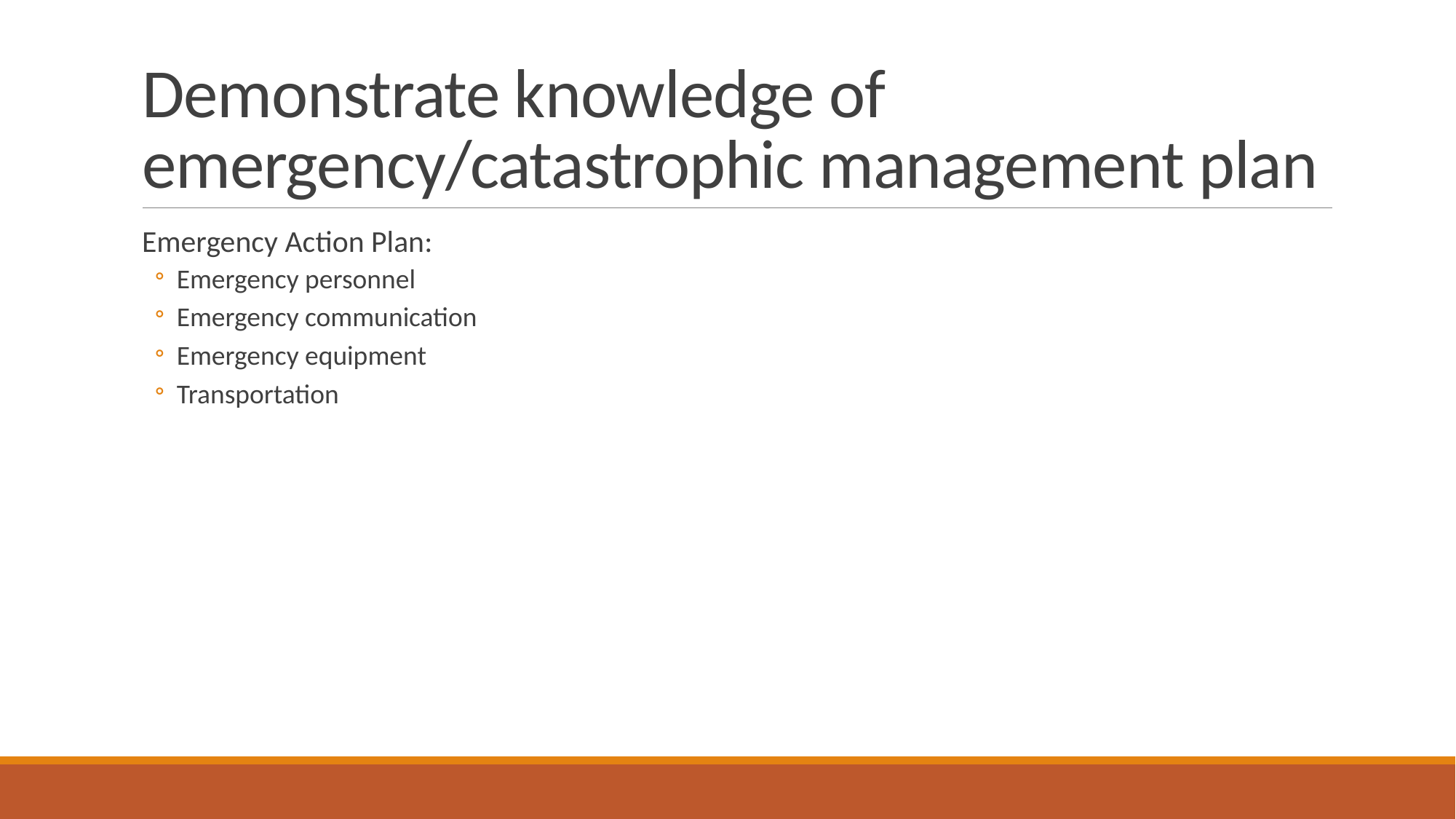

# Demonstrate knowledge of emergency/catastrophic management plan
Emergency Action Plan:
Emergency personnel
Emergency communication
Emergency equipment
Transportation